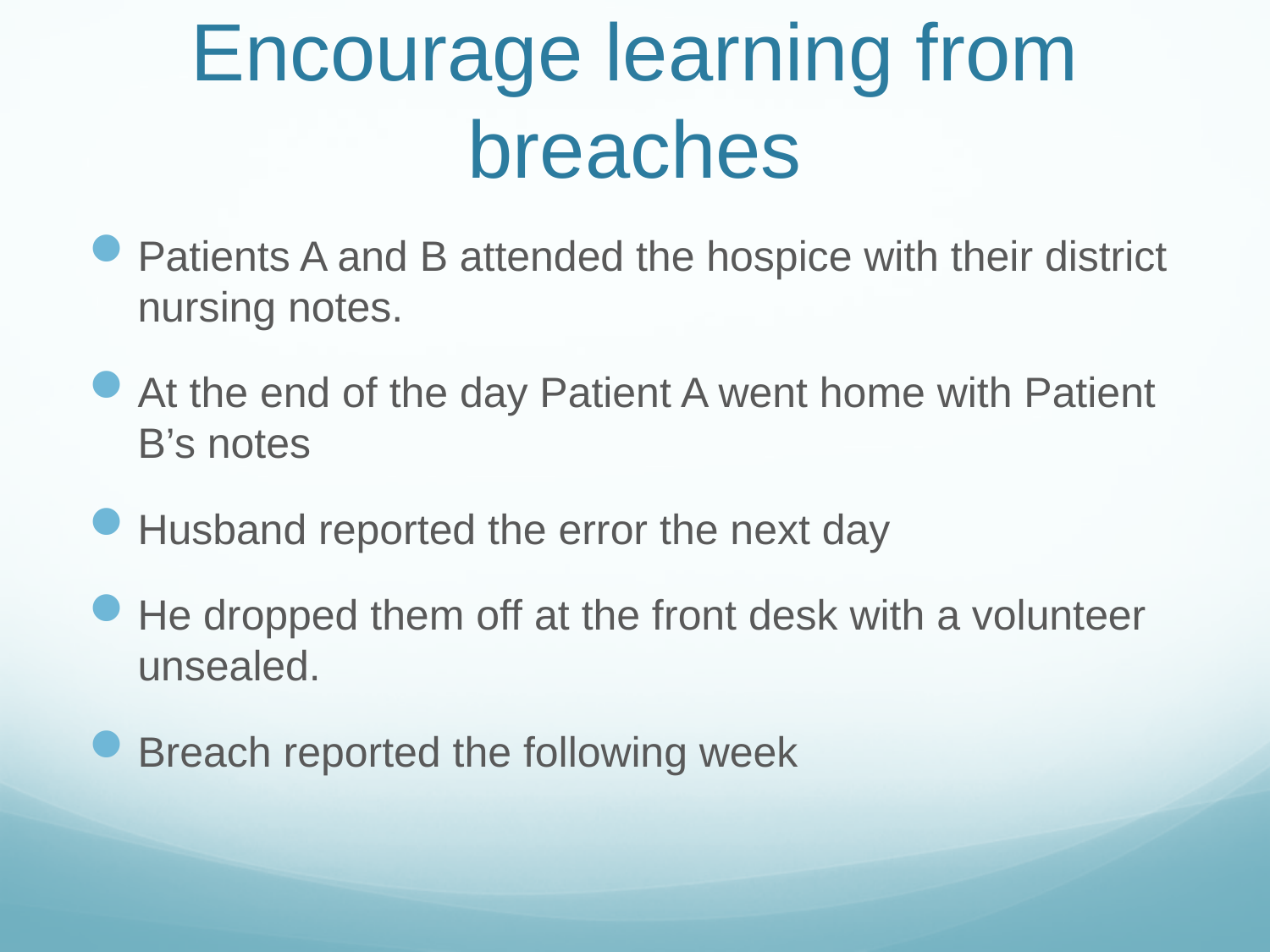

# Encourage learning from breaches
Patients A and B attended the hospice with their district nursing notes.
At the end of the day Patient A went home with Patient B’s notes
Husband reported the error the next day
He dropped them off at the front desk with a volunteer unsealed.
Breach reported the following week